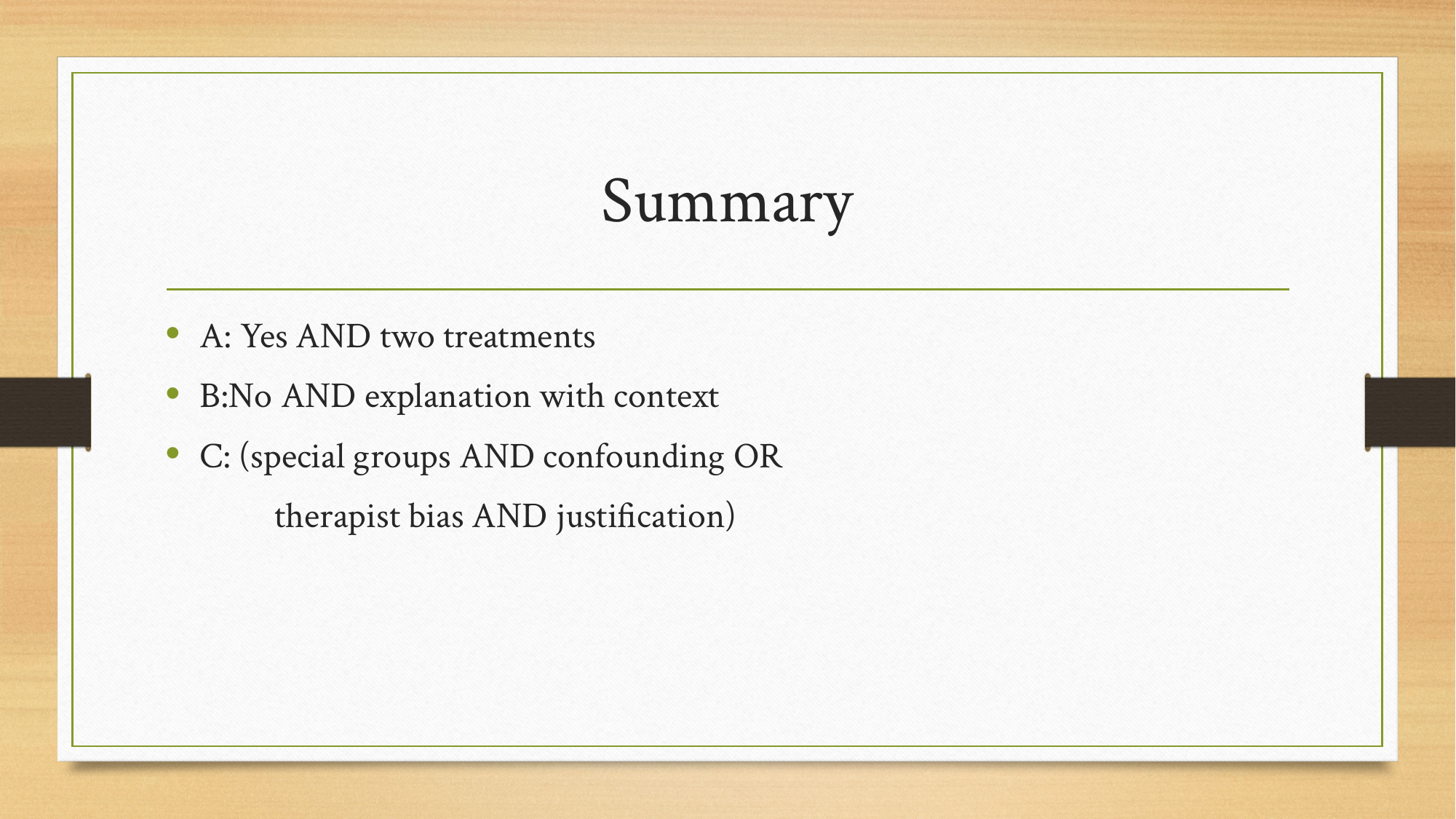

# Summary
A: Yes AND two treatments
B:No AND explanation with context
C: (special groups AND confounding OR
	therapist bias AND justification)